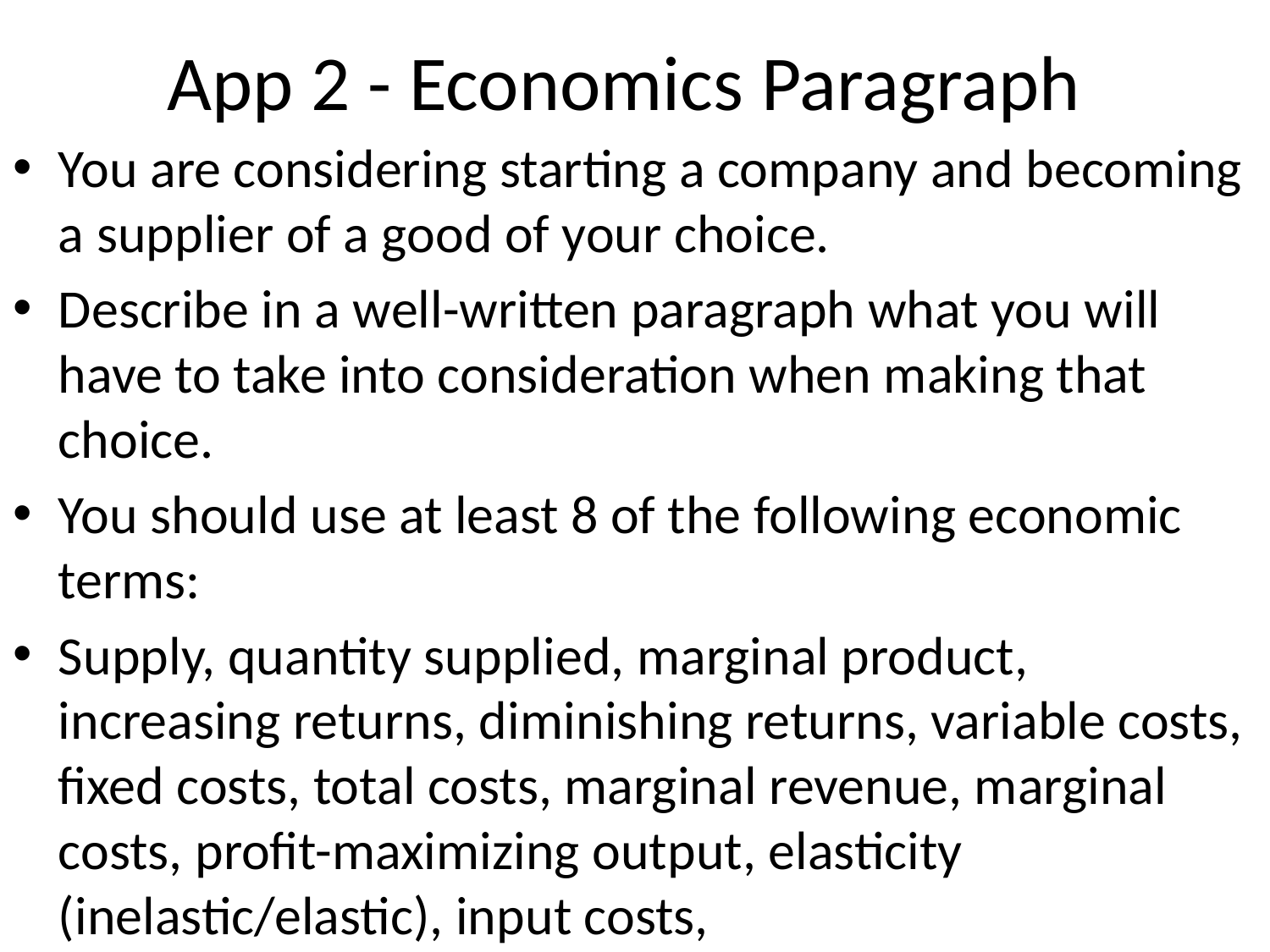

# App 2 - Economics Paragraph
You are considering starting a company and becoming a supplier of a good of your choice.
Describe in a well-written paragraph what you will have to take into consideration when making that choice.
You should use at least 8 of the following economic terms:
Supply, quantity supplied, marginal product, increasing returns, diminishing returns, variable costs, fixed costs, total costs, marginal revenue, marginal costs, profit-maximizing output, elasticity (inelastic/elastic), input costs,